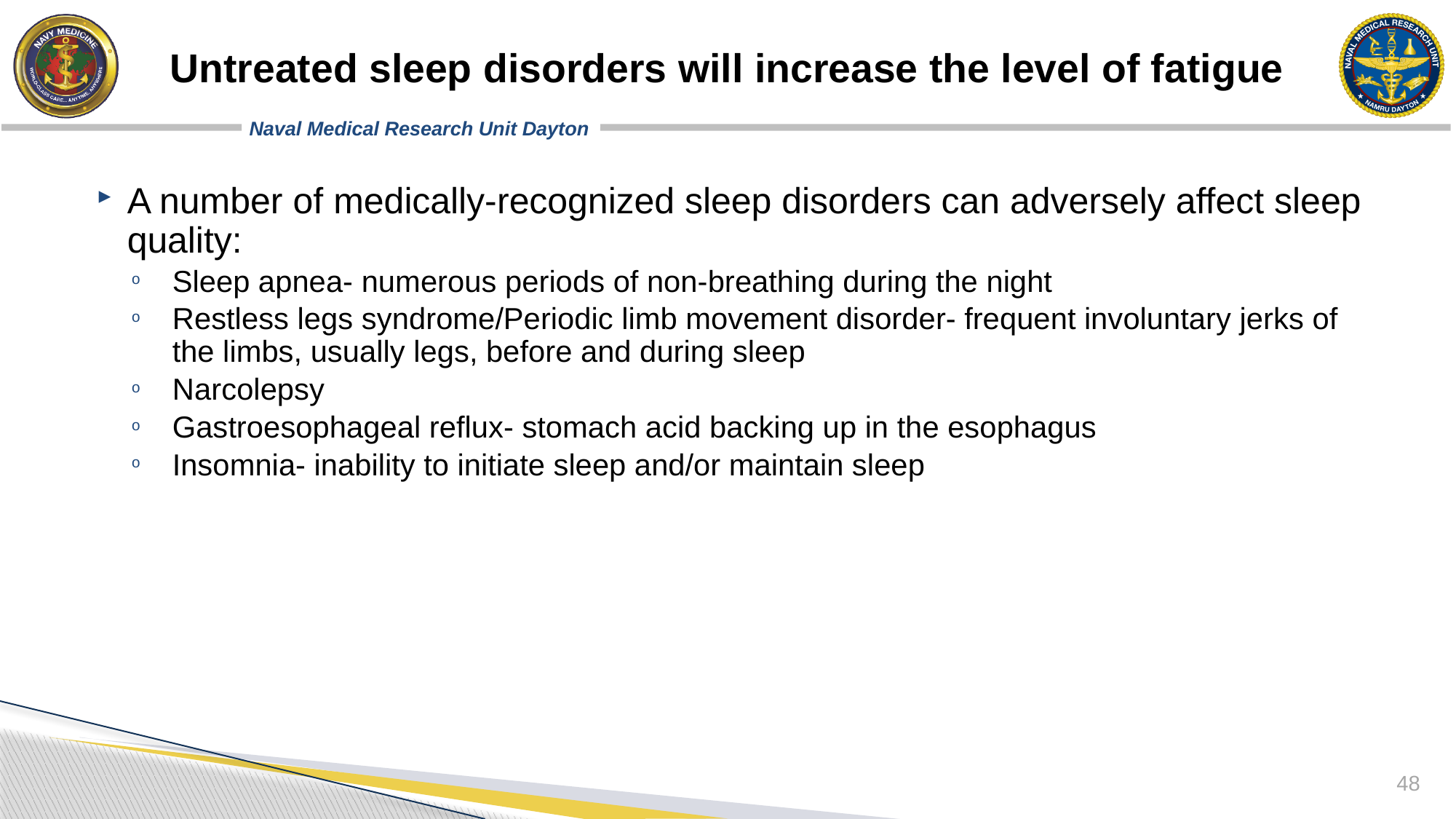

# Untreated sleep disorders will increase the level of fatigue
A number of medically-recognized sleep disorders can adversely affect sleep quality:
Sleep apnea- numerous periods of non-breathing during the night
Restless legs syndrome/Periodic limb movement disorder- frequent involuntary jerks of the limbs, usually legs, before and during sleep
Narcolepsy
Gastroesophageal reflux- stomach acid backing up in the esophagus
Insomnia- inability to initiate sleep and/or maintain sleep